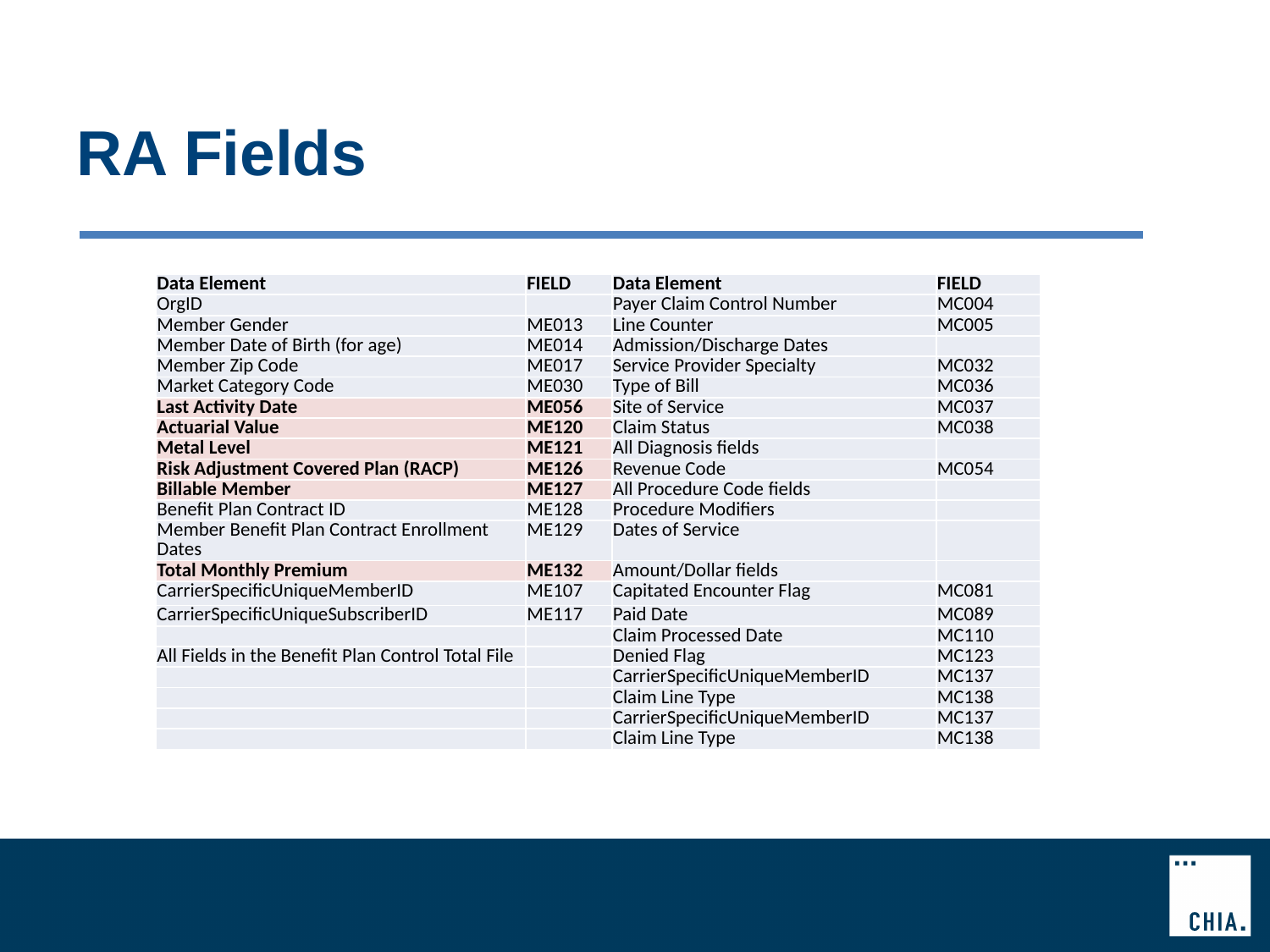

# RA Fields
| Data Element | FIELD | Data Element | FIELD |
| --- | --- | --- | --- |
| OrgID |  | Payer Claim Control Number | MC004 |
| Member Gender | ME013 | Line Counter | MC005 |
| Member Date of Birth (for age) | ME014 | Admission/Discharge Dates |  |
| Member Zip Code | ME017 | Service Provider Specialty | MC032 |
| Market Category Code | ME030 | Type of Bill | MC036 |
| Last Activity Date | ME056 | Site of Service | MC037 |
| Actuarial Value | ME120 | Claim Status | MC038 |
| Metal Level | ME121 | All Diagnosis fields |  |
| Risk Adjustment Covered Plan (RACP) | ME126 | Revenue Code | MC054 |
| Billable Member | ME127 | All Procedure Code fields |  |
| Benefit Plan Contract ID | ME128 | Procedure Modifiers |  |
| Member Benefit Plan Contract Enrollment Dates | ME129 | Dates of Service |  |
| Total Monthly Premium | ME132 | Amount/Dollar fields |  |
| CarrierSpecificUniqueMemberID | ME107 | Capitated Encounter Flag | MC081 |
| CarrierSpecificUniqueSubscriberID | ME117 | Paid Date | MC089 |
|  |  | Claim Processed Date | MC110 |
| All Fields in the Benefit Plan Control Total File |  | Denied Flag | MC123 |
|  |  | CarrierSpecificUniqueMemberID | MC137 |
|  |  | Claim Line Type | MC138 |
|  |  | CarrierSpecificUniqueMemberID | MC137 |
|  |  | Claim Line Type | MC138 |